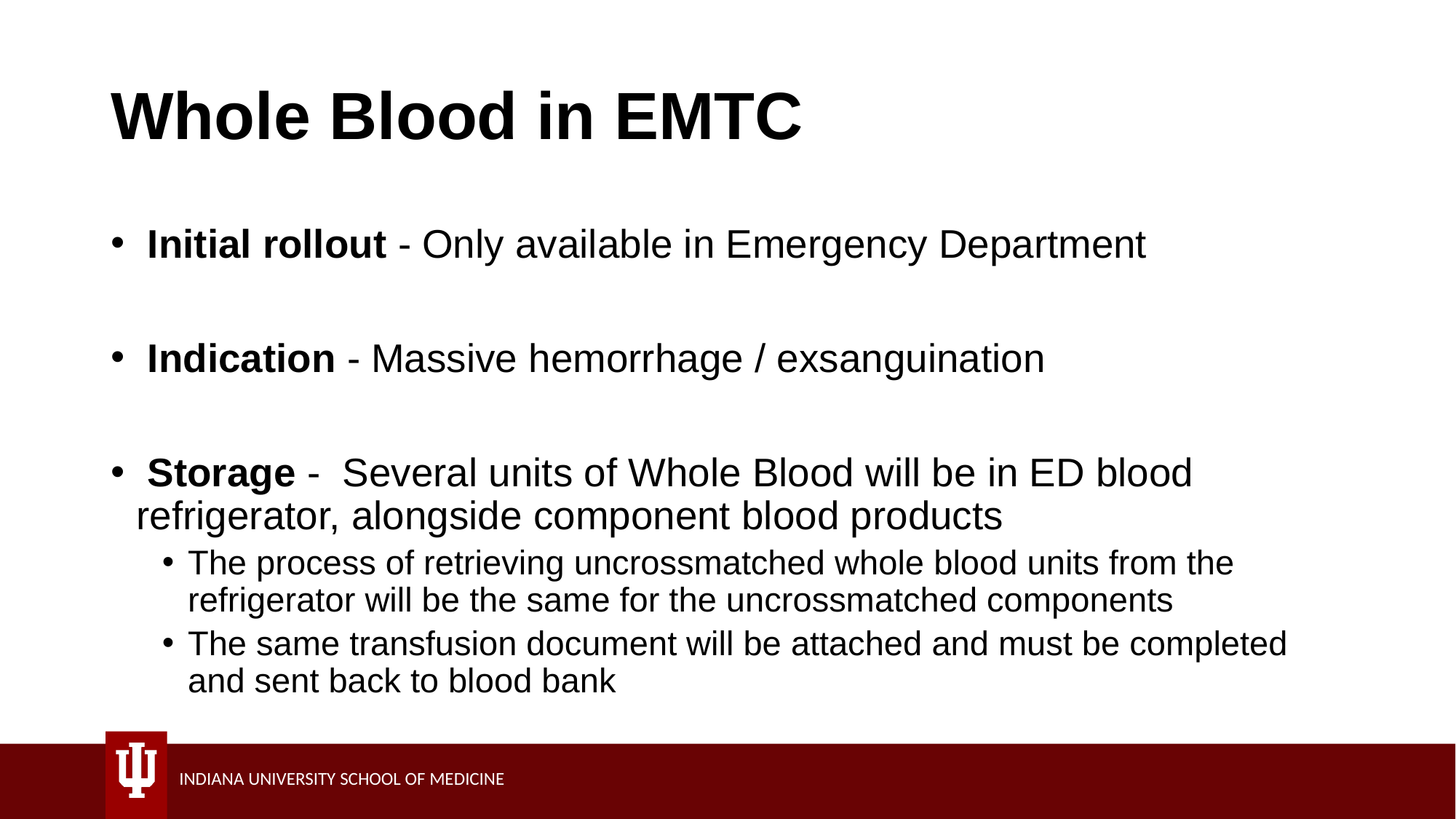

# Whole Blood in EMTC
 Initial rollout - Only available in Emergency Department

 Indication - Massive hemorrhage / exsanguination

 Storage -  Several units of Whole Blood will be in ED blood refrigerator, alongside component blood products
The process of retrieving uncrossmatched whole blood units from the refrigerator will be the same for the uncrossmatched components
The same transfusion document will be attached and must be completed and sent back to blood bank